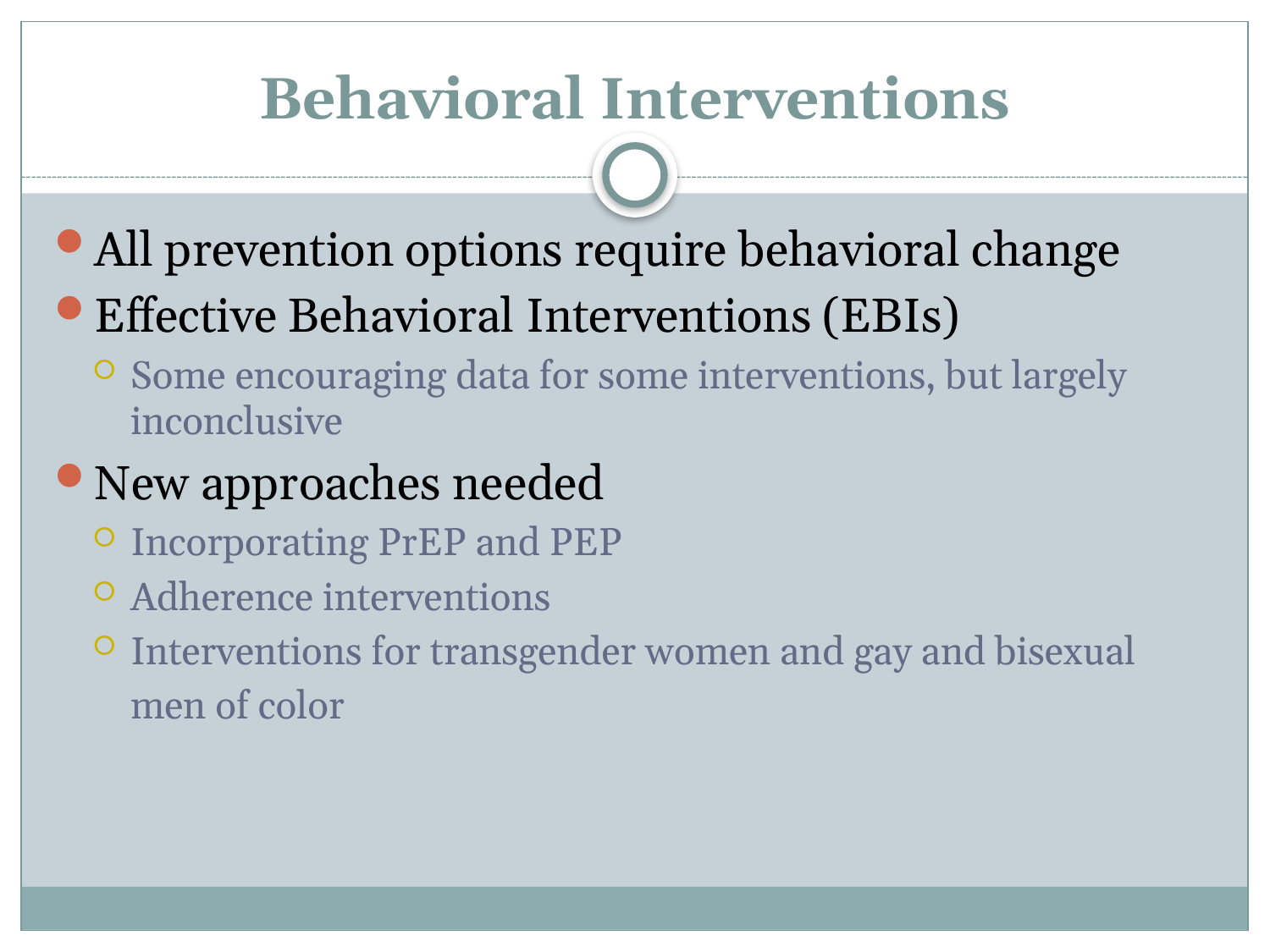

# Behavioral Interventions
All prevention options require behavioral change
Effective Behavioral Interventions (EBIs)
Some encouraging data for some interventions, but largely inconclusive
New approaches needed
Incorporating PrEP and PEP
Adherence interventions
Interventions for transgender women and gay and bisexual
men of color